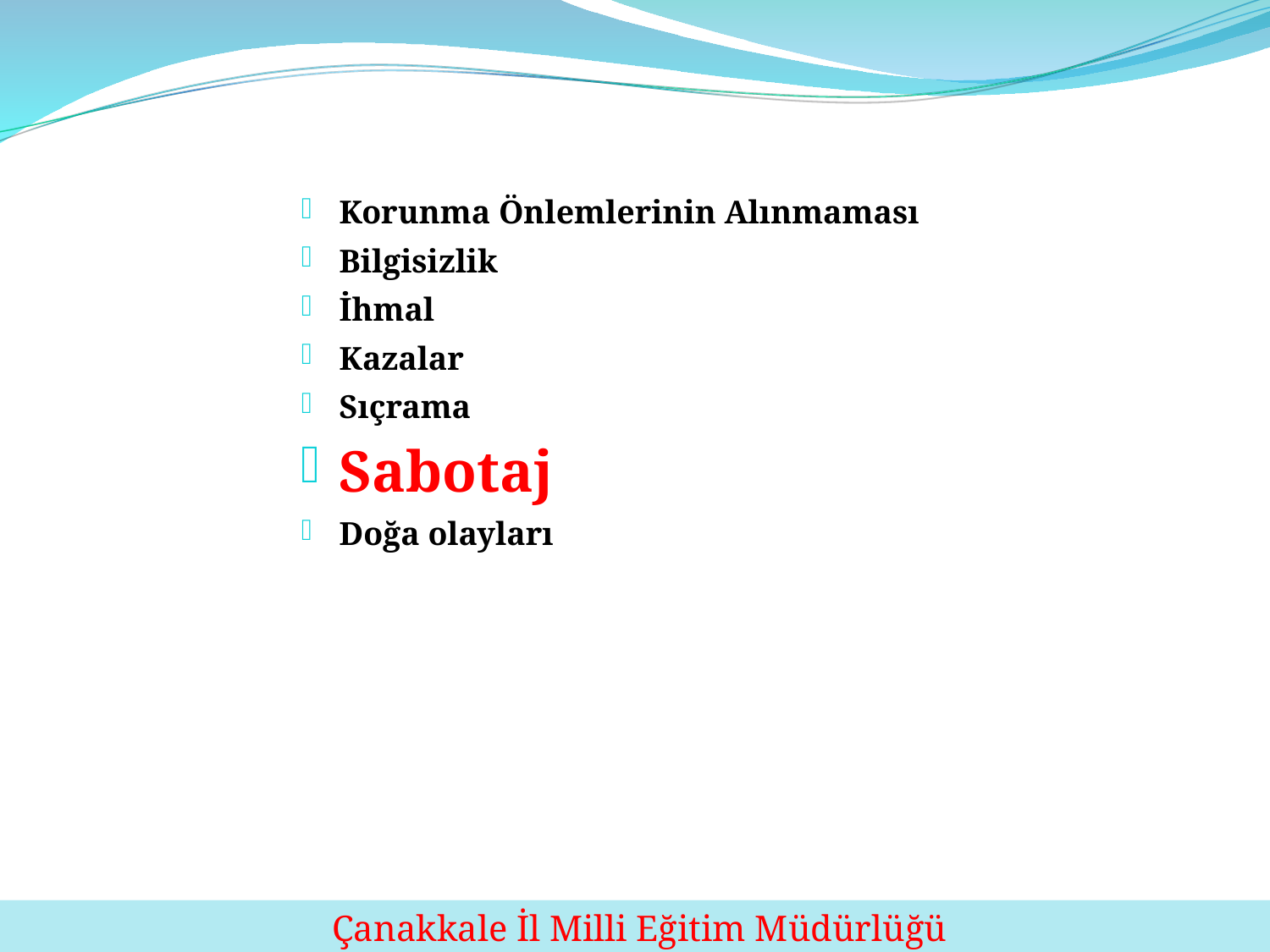

Korunma Önlemlerinin Alınmaması
Bilgisizlik
İhmal
Kazalar
Sıçrama
Sabotaj
Doğa olayları
44
 Çanakkale İl Milli Eğitim Müdürlüğü